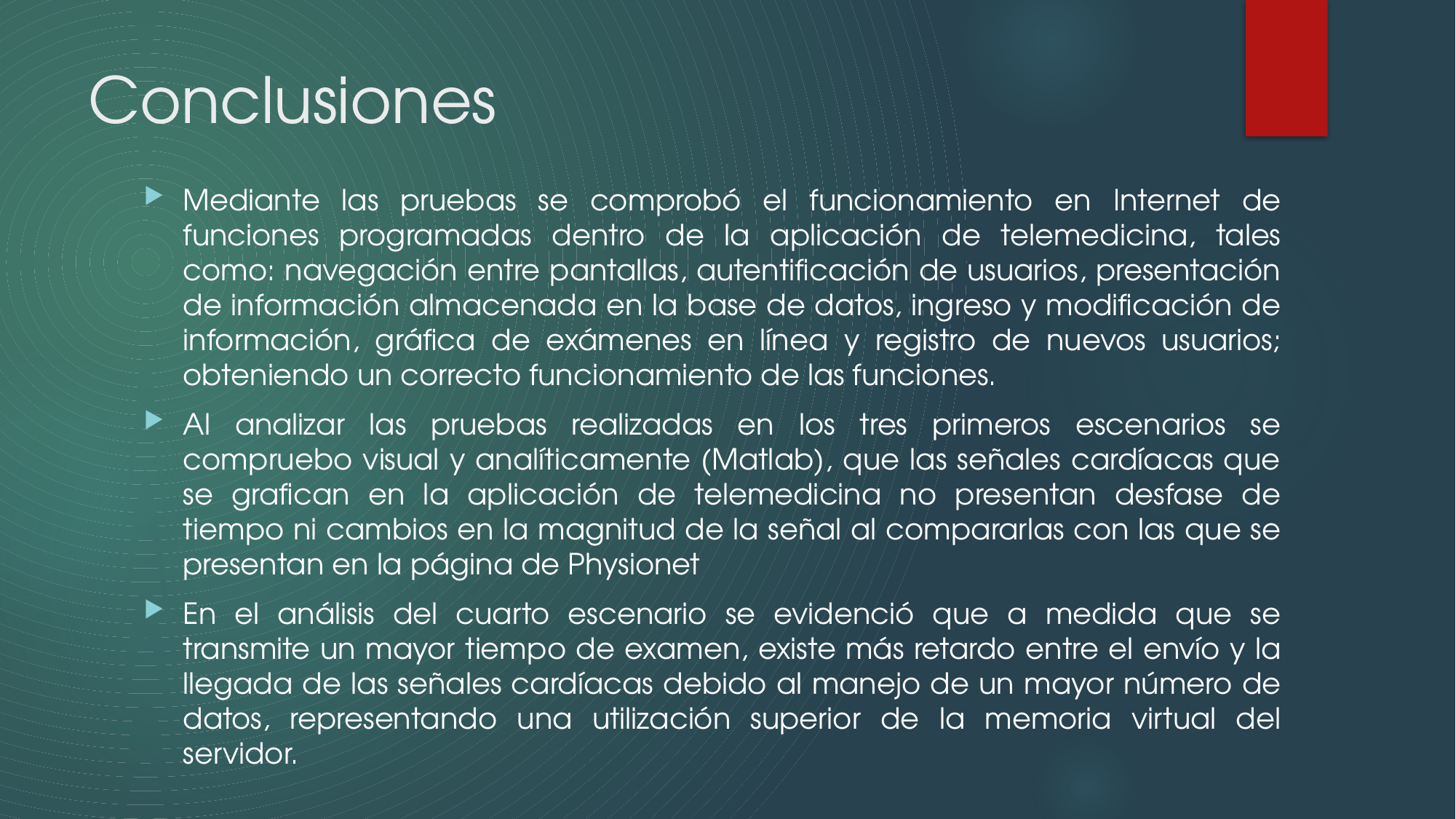

# Conclusiones
Mediante las pruebas se comprobó el funcionamiento en Internet de funciones programadas dentro de la aplicación de telemedicina, tales como: navegación entre pantallas, autentificación de usuarios, presentación de información almacenada en la base de datos, ingreso y modificación de información, gráfica de exámenes en línea y registro de nuevos usuarios; obteniendo un correcto funcionamiento de las funciones.
Al analizar las pruebas realizadas en los tres primeros escenarios se compruebo visual y analíticamente (Matlab), que las señales cardíacas que se grafican en la aplicación de telemedicina no presentan desfase de tiempo ni cambios en la magnitud de la señal al compararlas con las que se presentan en la página de Physionet
En el análisis del cuarto escenario se evidenció que a medida que se transmite un mayor tiempo de examen, existe más retardo entre el envío y la llegada de las señales cardíacas debido al manejo de un mayor número de datos, representando una utilización superior de la memoria virtual del servidor.